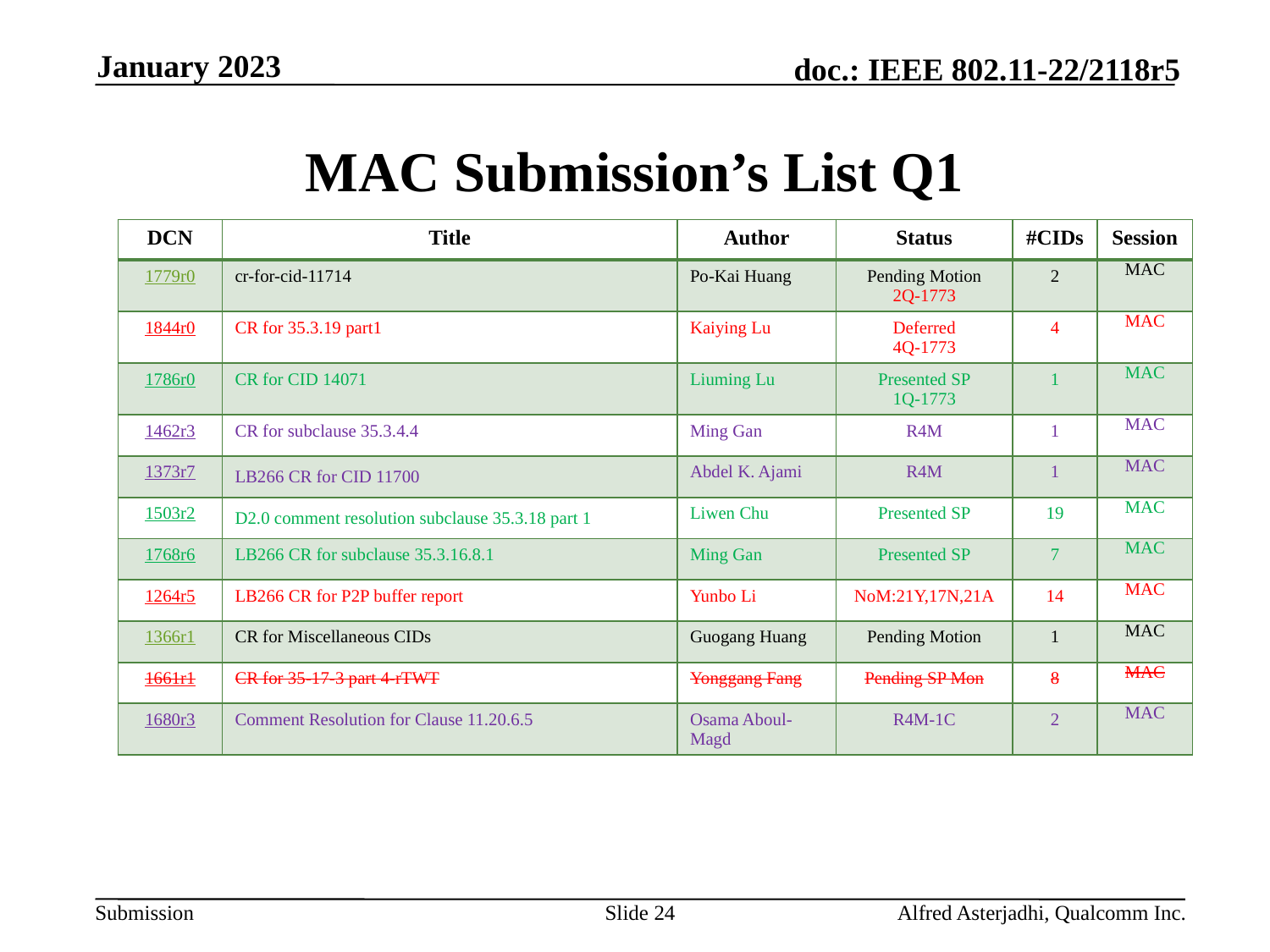

January 2023
# MAC Submission’s List Q1
| DCN | Title | Author | Status | #CIDs | Session |
| --- | --- | --- | --- | --- | --- |
| 1779r0 | cr-for-cid-11714 | Po-Kai Huang | Pending Motion 2Q-1773 | 2 | MAC |
| 1844r0 | CR for 35.3.19 part1 | Kaiying Lu | Deferred 4Q-1773 | 4 | MAC |
| 1786r0 | CR for CID 14071 | Liuming Lu | Presented SP 1Q-1773 | 1 | MAC |
| 1462r3 | CR for subclause 35.3.4.4 | Ming Gan | R4M | 1 | MAC |
| 1373r7 | LB266 CR for CID 11700 | Abdel K. Ajami | R4M | 1 | MAC |
| 1503r2 | D2.0 comment resolution subclause 35.3.18 part 1 | Liwen Chu | Presented SP | 19 | MAC |
| 1768r6 | LB266 CR for subclause 35.3.16.8.1 | Ming Gan | Presented SP | 7 | MAC |
| 1264r5 | LB266 CR for P2P buffer report | Yunbo Li | NoM:21Y,17N,21A | 14 | MAC |
| 1366r1 | CR for Miscellaneous CIDs | Guogang Huang | Pending Motion | 1 | MAC |
| 1661r1 | CR for 35-17-3 part 4-rTWT | Yonggang Fang | Pending SP Mon | 8 | MAC |
| 1680r3 | Comment Resolution for Clause 11.20.6.5 | Osama Aboul-Magd | R4M-1C | 2 | MAC |
Slide 24
Alfred Asterjadhi, Qualcomm Inc.